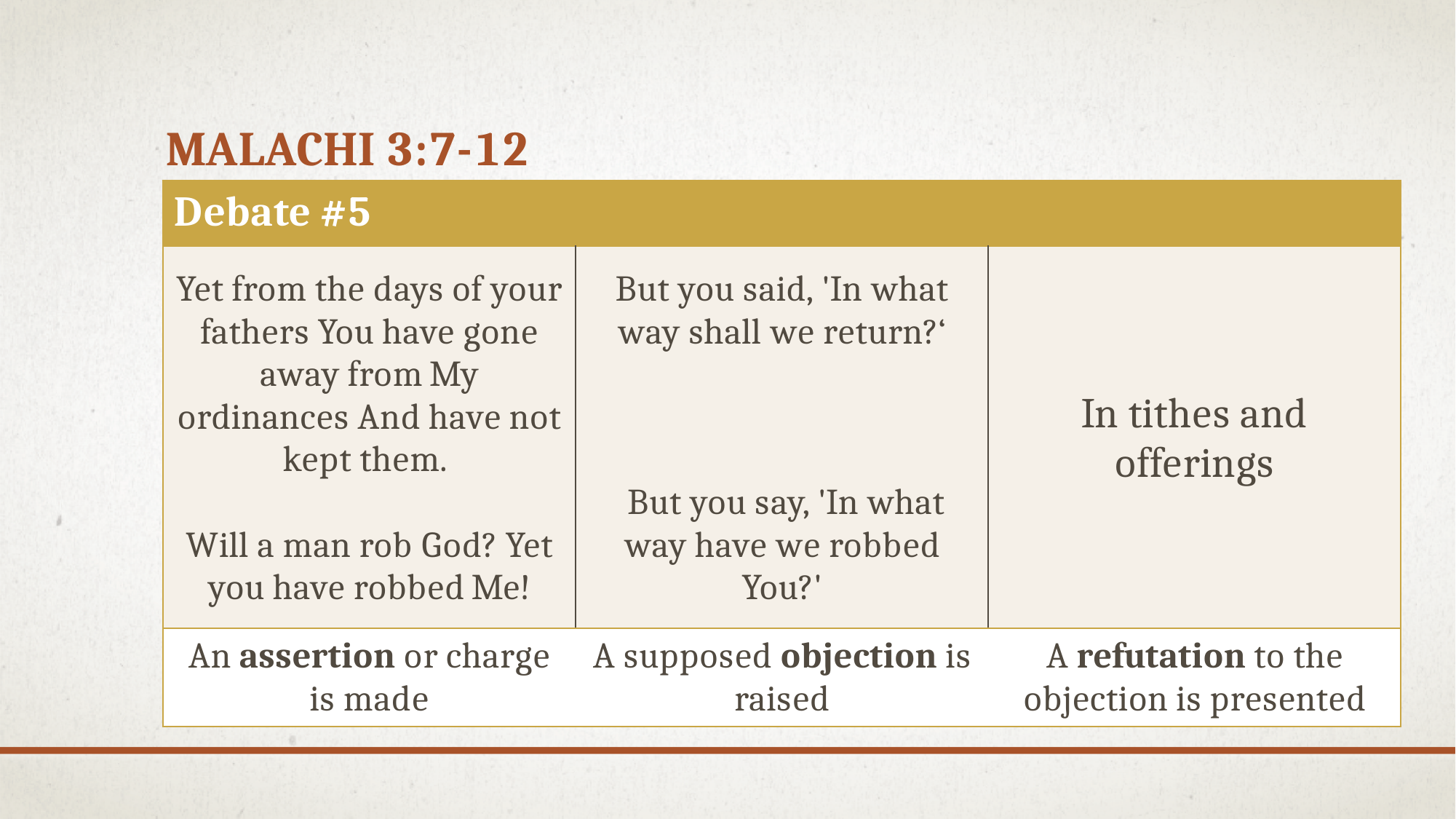

# Malachi 3:7-12
| Debate #5 |  |  |
| --- | --- | --- |
| Yet from the days of your fathers You have gone away from My ordinances And have not kept them. Will a man rob God? Yet you have robbed Me! | But you said, 'In what way shall we return?‘ But you say, 'In what way have we robbed You?' | In tithes and offerings |
| An assertion or charge is made | A supposed objection is raised | A refutation to the objection is presented |